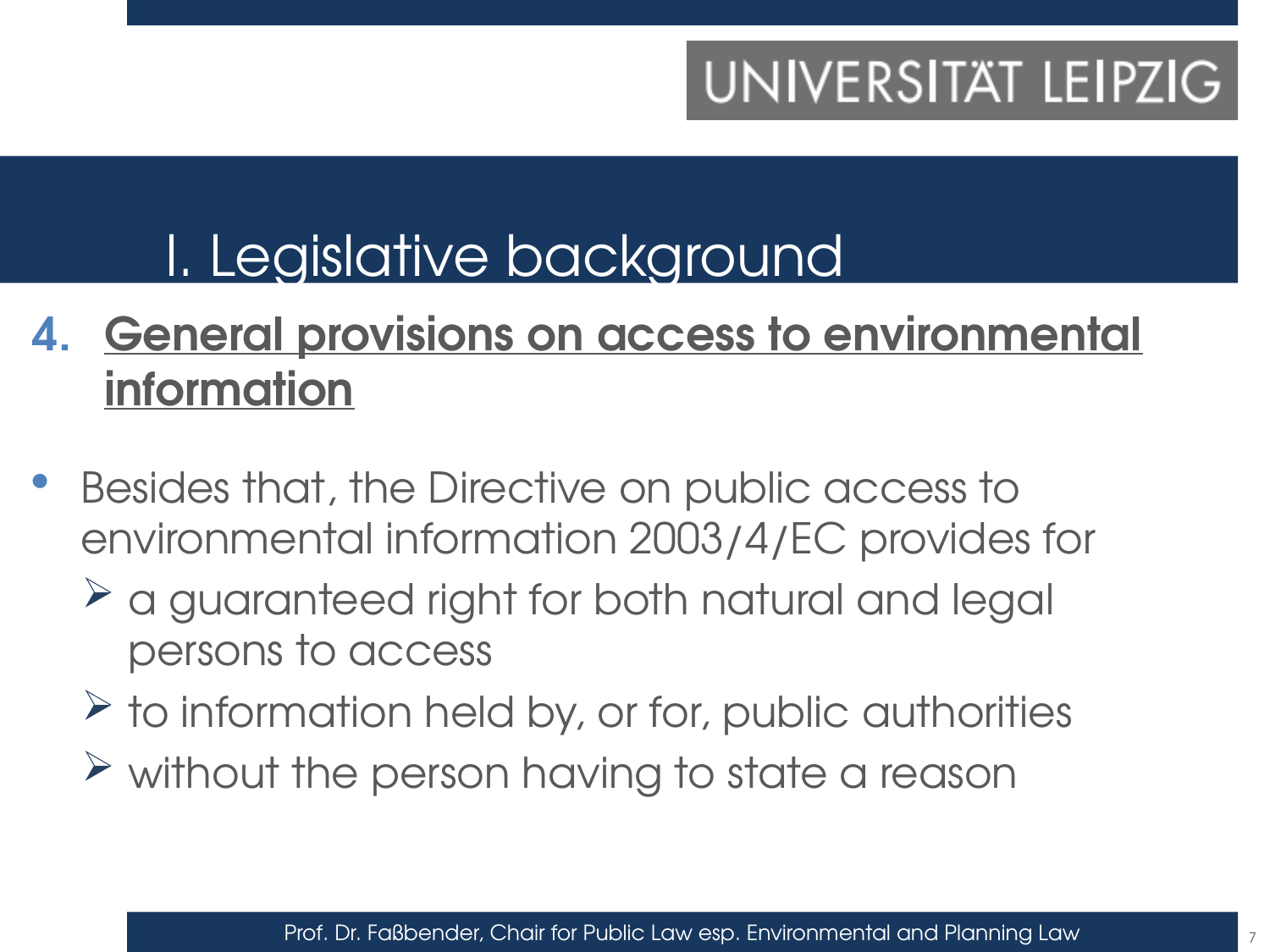

# I. Legislative background
General provisions on access to environmental information
Besides that, the Directive on public access to environmental information 2003/4/EC provides for
a guaranteed right for both natural and legal persons to access
to information held by, or for, public authorities
without the person having to state a reason
7